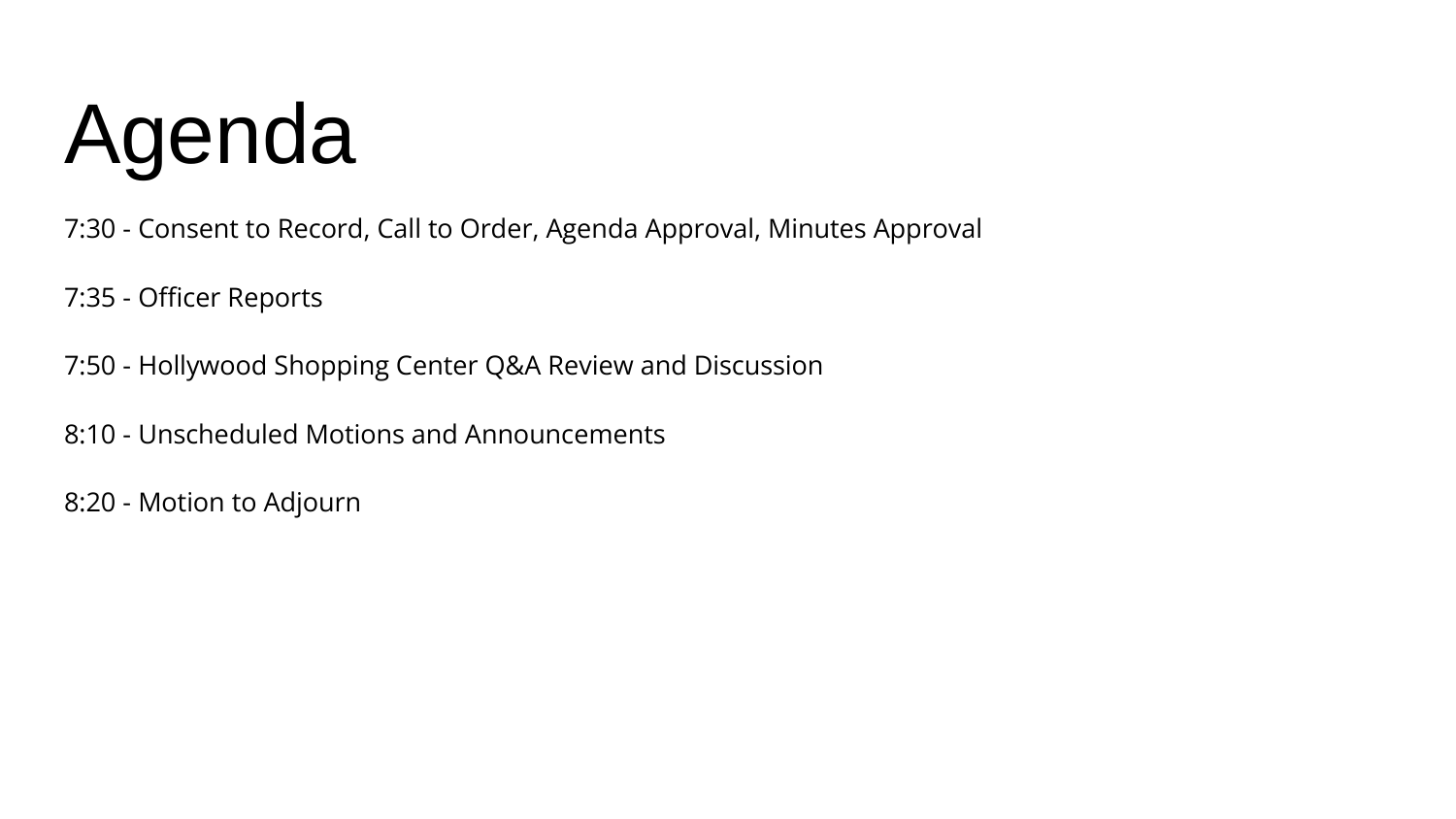

# Agenda
7:30 - Consent to Record, Call to Order, Agenda Approval, Minutes Approval
7:35 - Officer Reports
7:50 - Hollywood Shopping Center Q&A Review and Discussion
8:10 - Unscheduled Motions and Announcements
8:20 - Motion to Adjourn